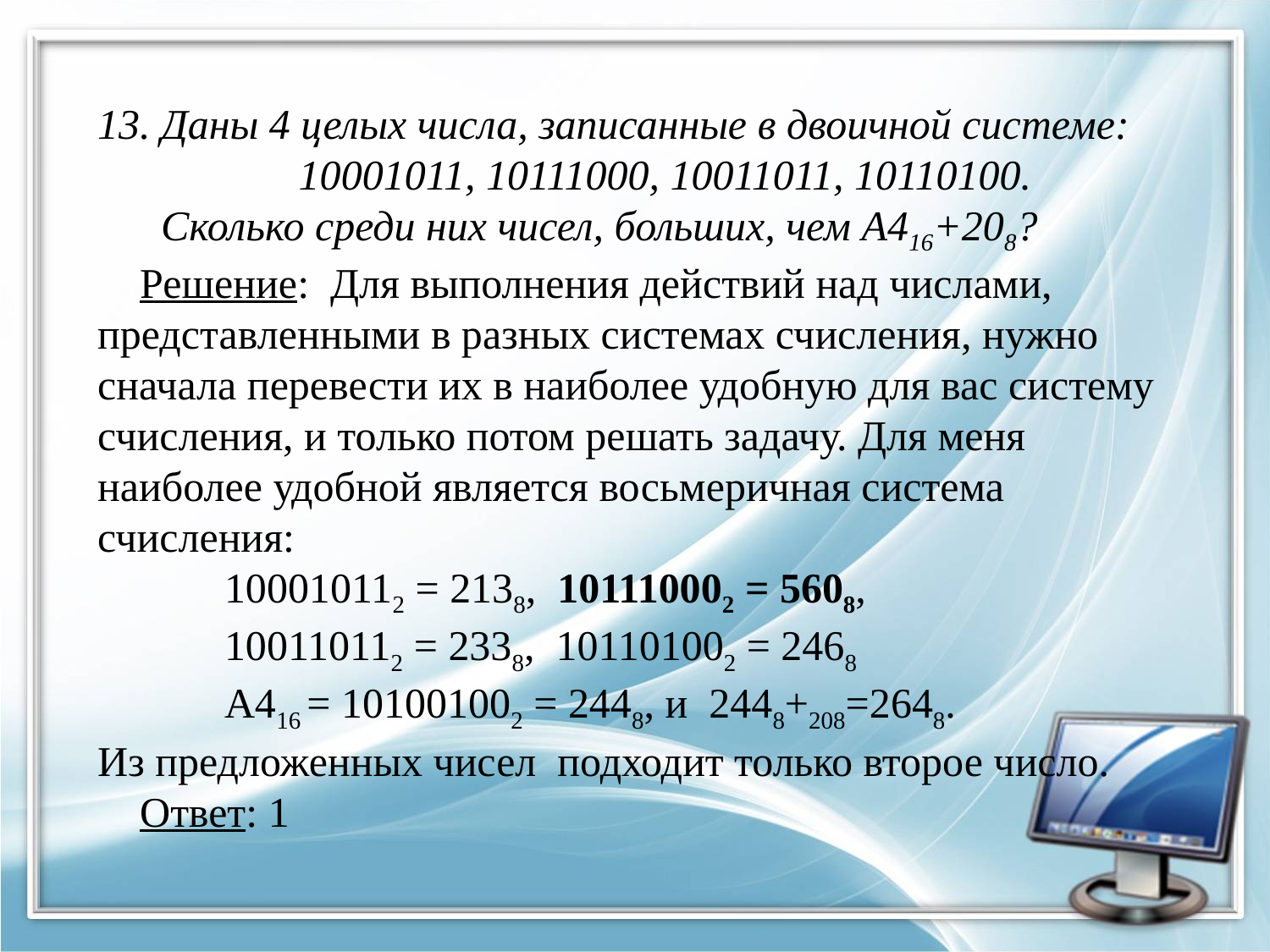

# 13. Даны 4 целых числа, записанные в двоичной системе:                    10001011, 10111000, 10011011, 10110100. Сколько среди них чисел, больших, чем A416+208? Решение:  Для выполнения действий над числами, представленными в разных системах счисления, нужно сначала перевести их в наиболее удобную для вас систему счисления, и только потом решать задачу. Для меня наиболее удобной является восьмеричная система счисления: 100010112 = 2138,  101110002 = 5608, 100110112 = 2338,  101101002 = 2468 A416 = 101001002 = 2448, и  2448+208=2648. Из предложенных чисел  подходит только второе число. Ответ: 1